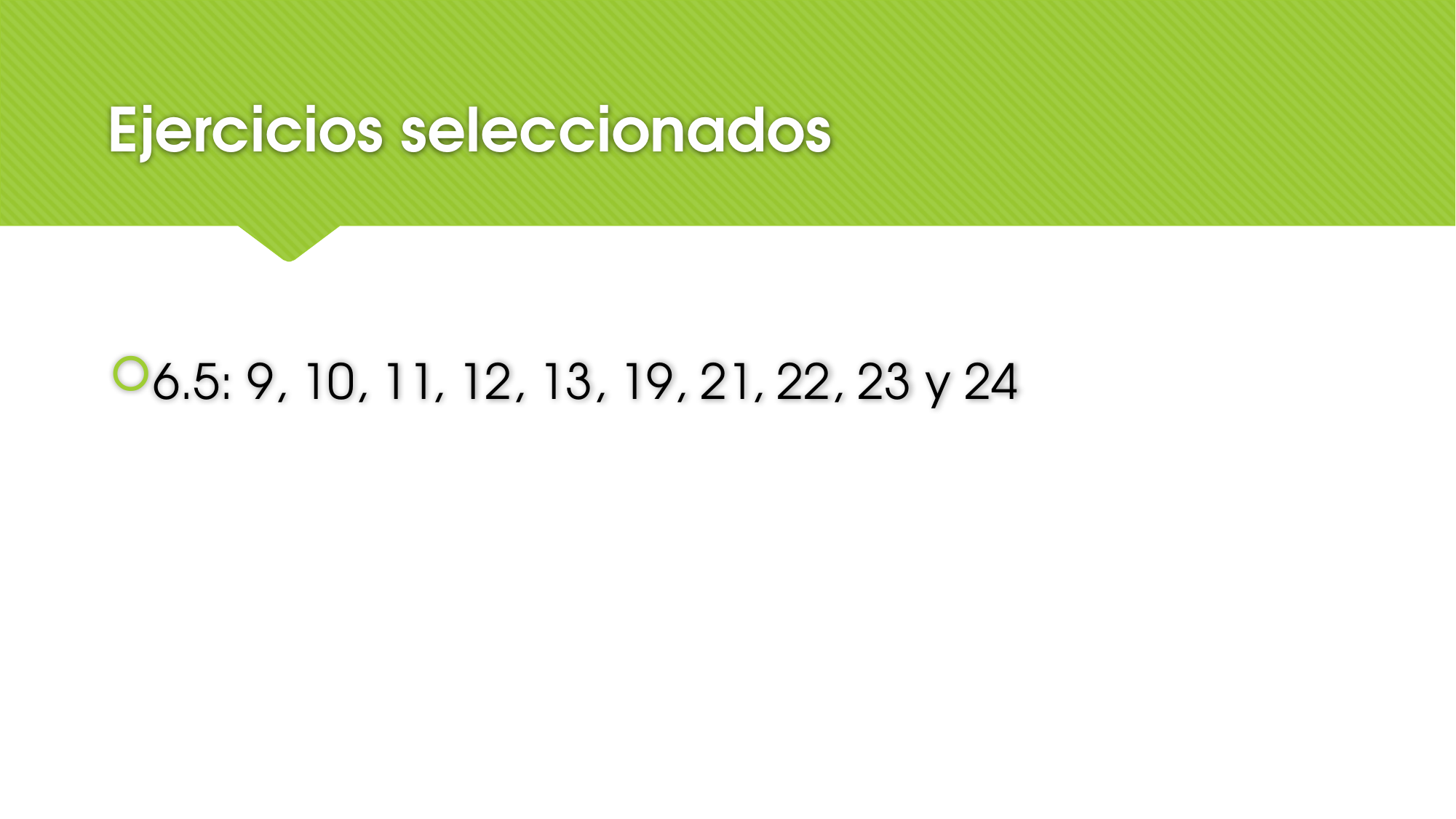

# Ejercicios seleccionados
6.5: 9, 10, 11, 12, 13, 19, 21, 22, 23 y 24